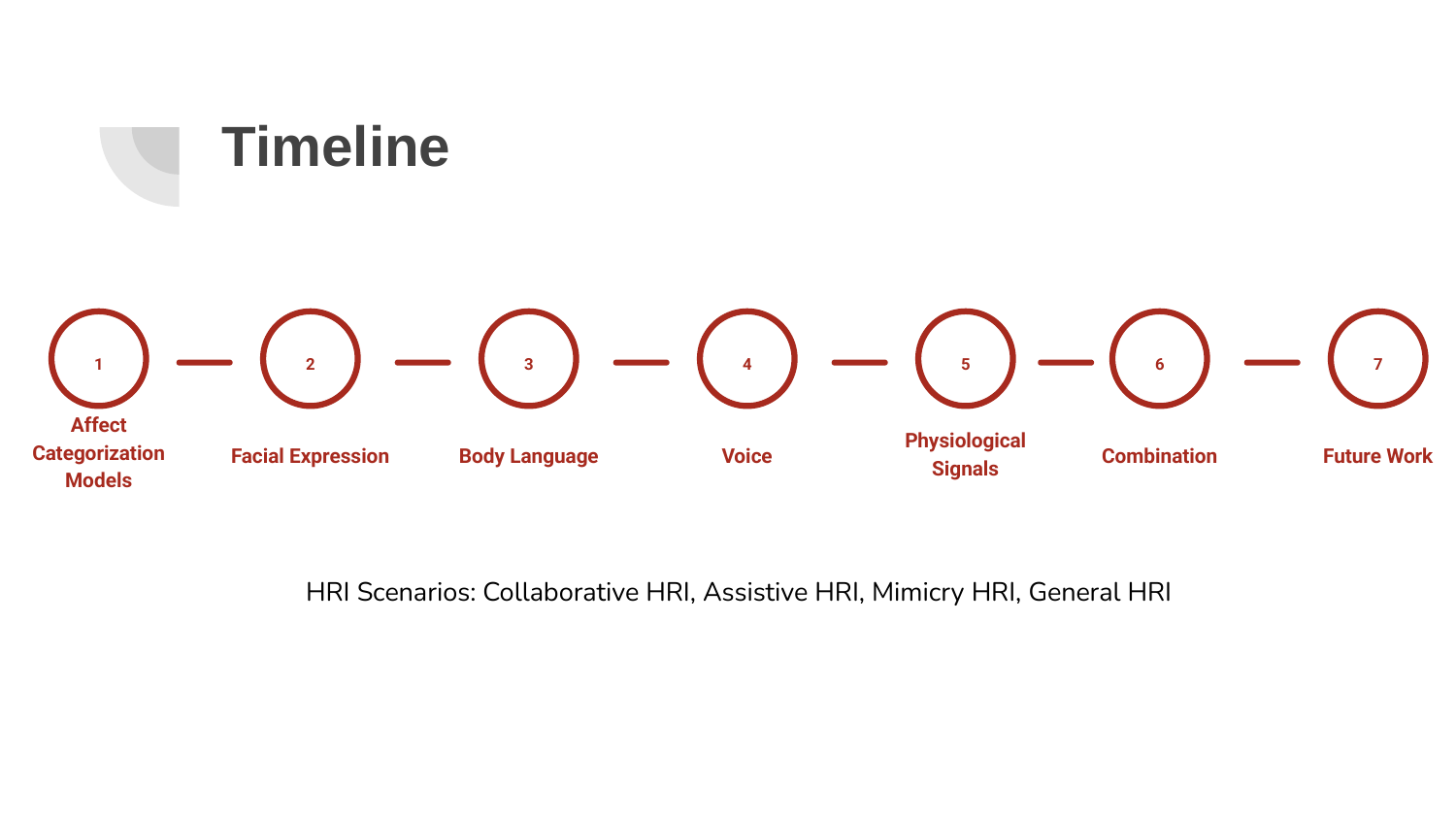

# Timeline

1
Affect Categorization Models

2
Facial Expression

3
Body Language

4
Voice

5
Physiological Signals

6
Combination

7
Future Work

HRI Scenarios: Collaborative HRI, Assistive HRI, Mimicry HRI, General HRI